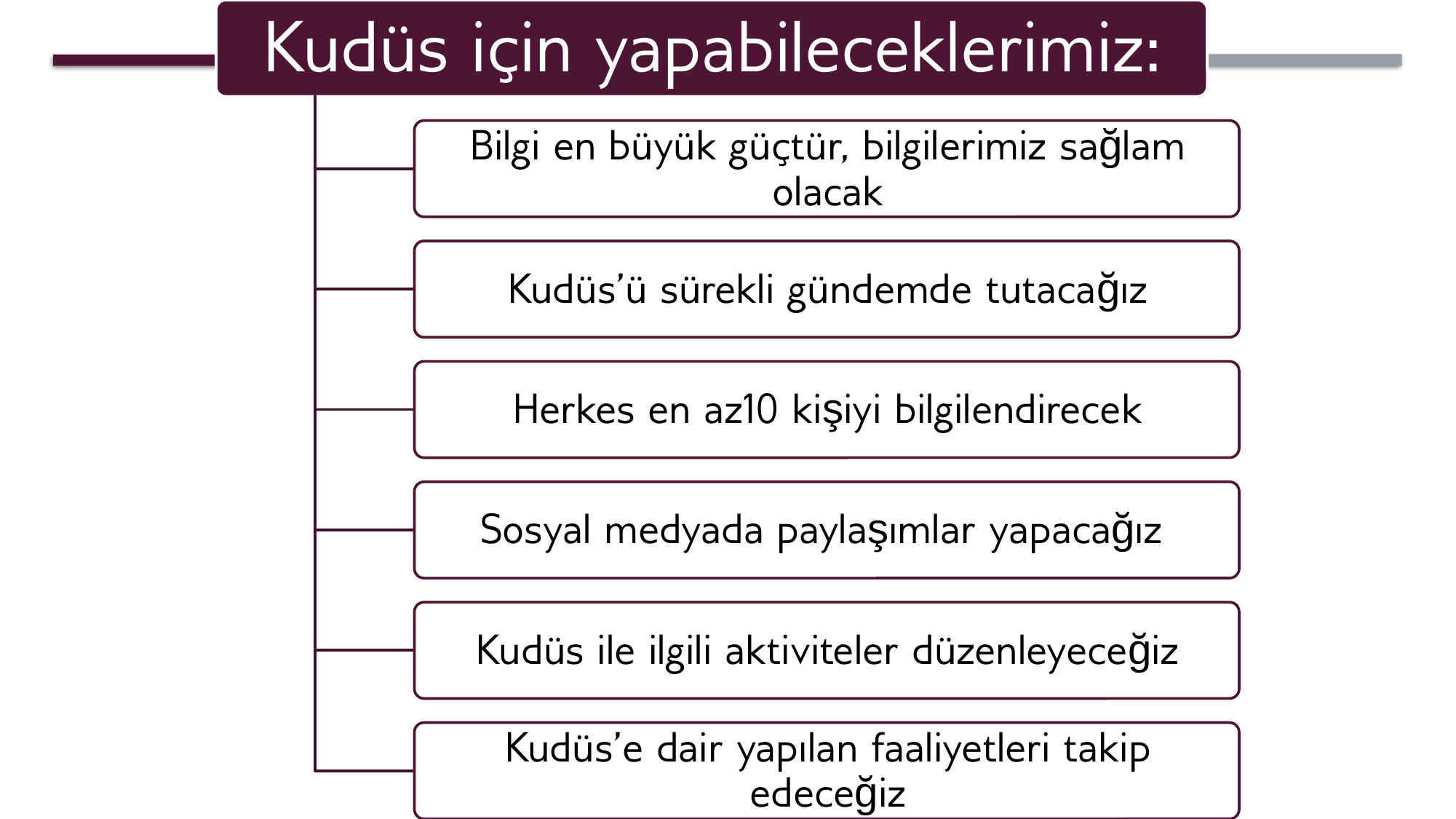

Kudüs için yapabileceklerimiz:
Bilgi en büyük güçtür, bilgilerimiz sağlam olacak
Kudüs’ü sürekli gündemde tutacağız
Herkes en az10 kişiyi bilgilendirecek
Sosyal medyada paylaşımlar yapacağız
Kudüs ile ilgili aktiviteler düzenleyeceğiz
Kudüs’e dair yapılan faaliyetleri takip edeceğiz